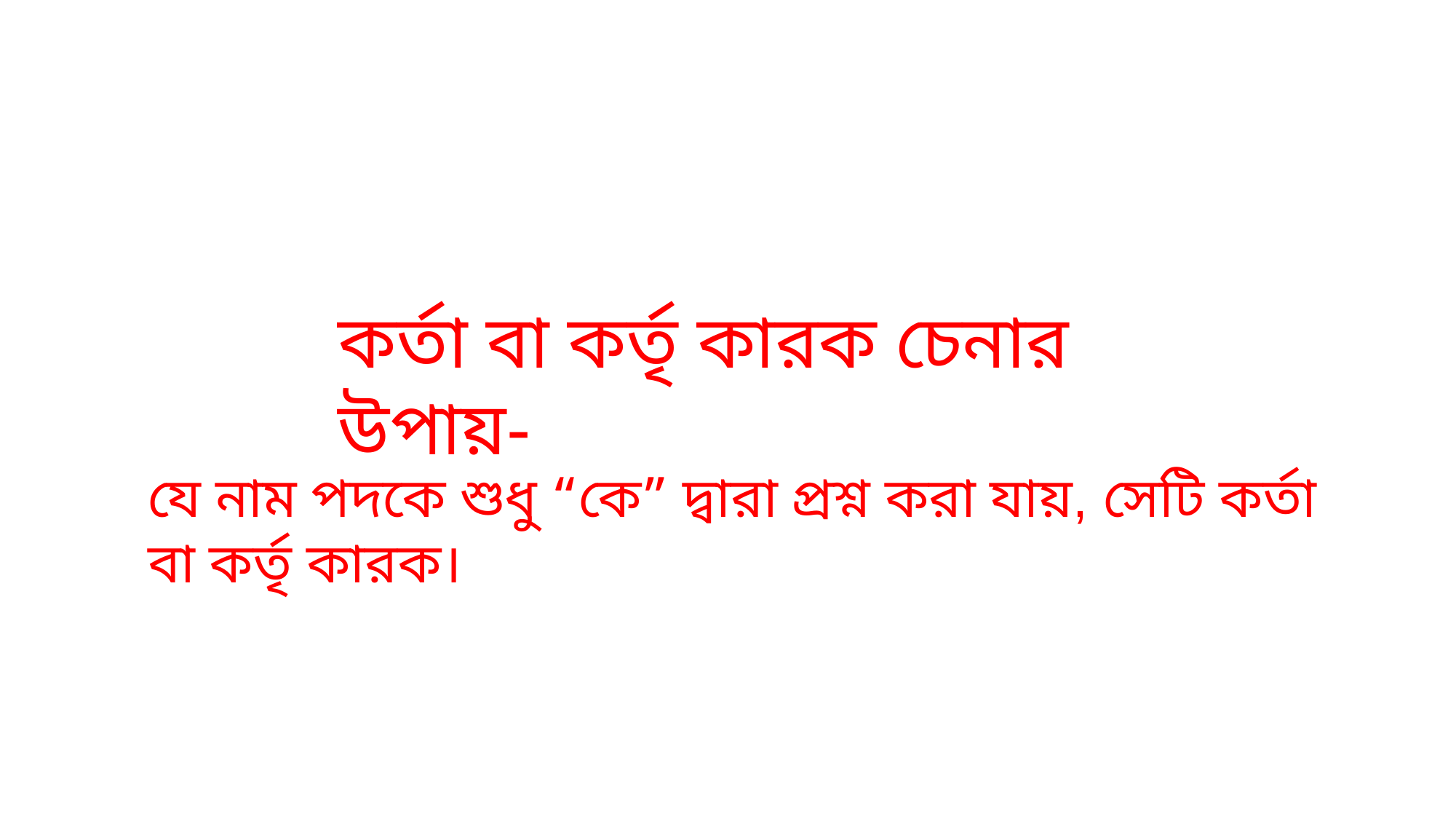

কর্তা বা কর্তৃ কারক চেনার উপায়-
যে নাম পদকে শুধু “কে” দ্বারা প্রশ্ন করা যায়, সেটি কর্তা বা কর্তৃ কারক।